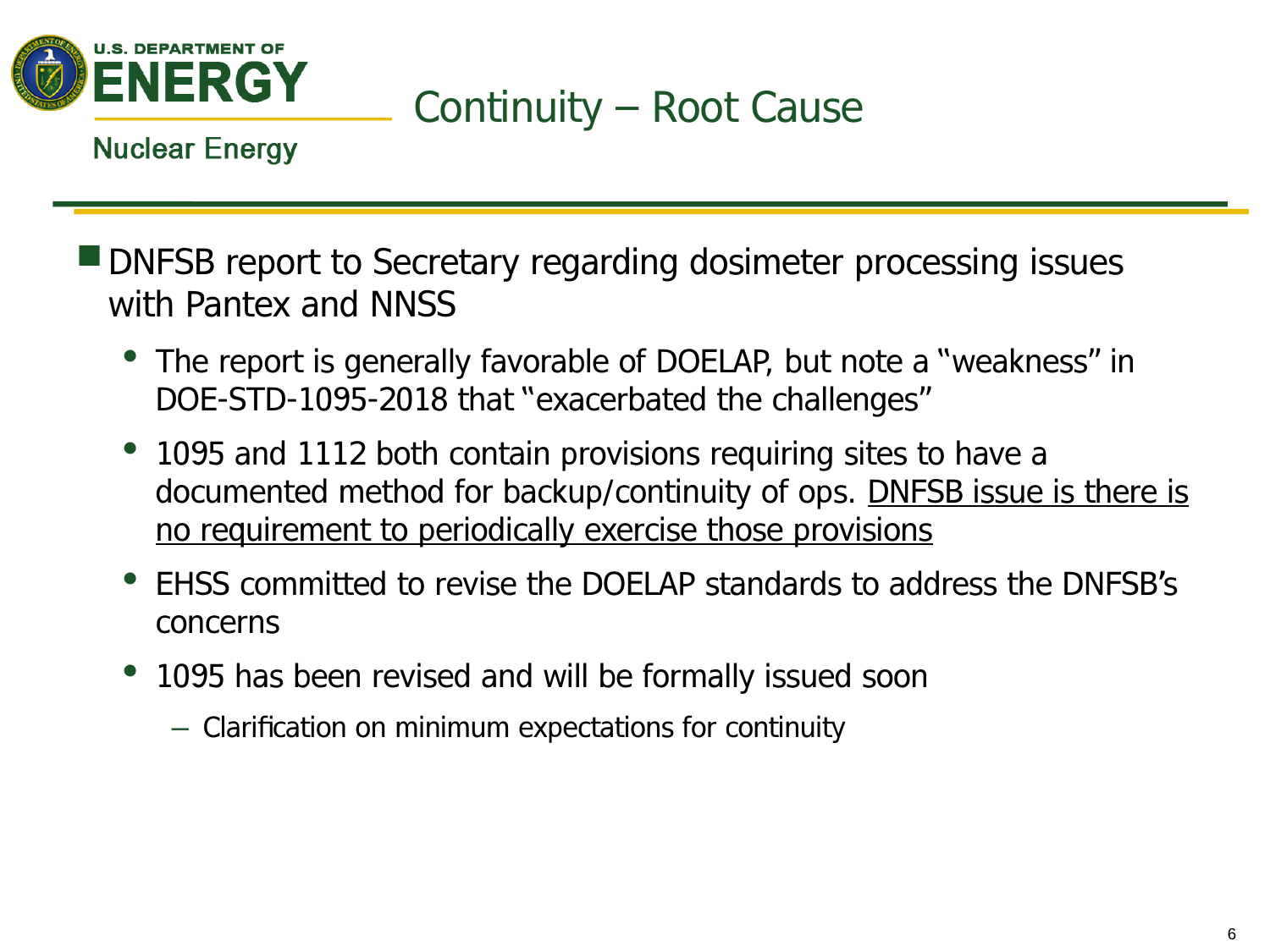

# Continuity – Root Cause
DNFSB report to Secretary regarding dosimeter processing issues with Pantex and NNSS
The report is generally favorable of DOELAP, but note a “weakness” in DOE-STD-1095-2018 that “exacerbated the challenges”
1095 and 1112 both contain provisions requiring sites to have a documented method for backup/continuity of ops. DNFSB issue is there is no requirement to periodically exercise those provisions
EHSS committed to revise the DOELAP standards to address the DNFSB’s concerns
1095 has been revised and will be formally issued soon
Clarification on minimum expectations for continuity